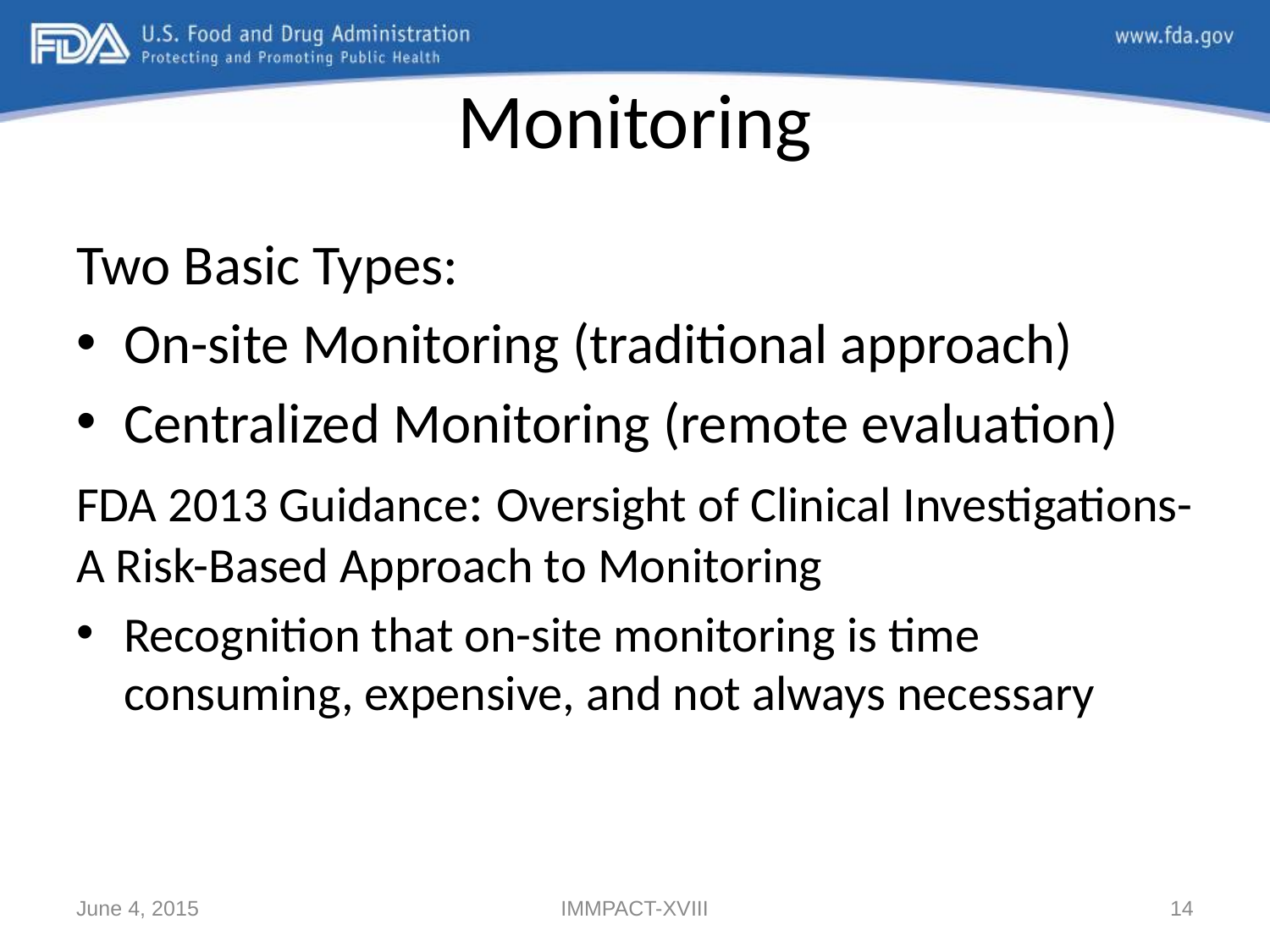

# Monitoring
Two Basic Types:
On-site Monitoring (traditional approach)
Centralized Monitoring (remote evaluation)
FDA 2013 Guidance: Oversight of Clinical Investigations- A Risk-Based Approach to Monitoring
Recognition that on-site monitoring is time consuming, expensive, and not always necessary

June 4, 2015
IMMPACT-XVIII
14